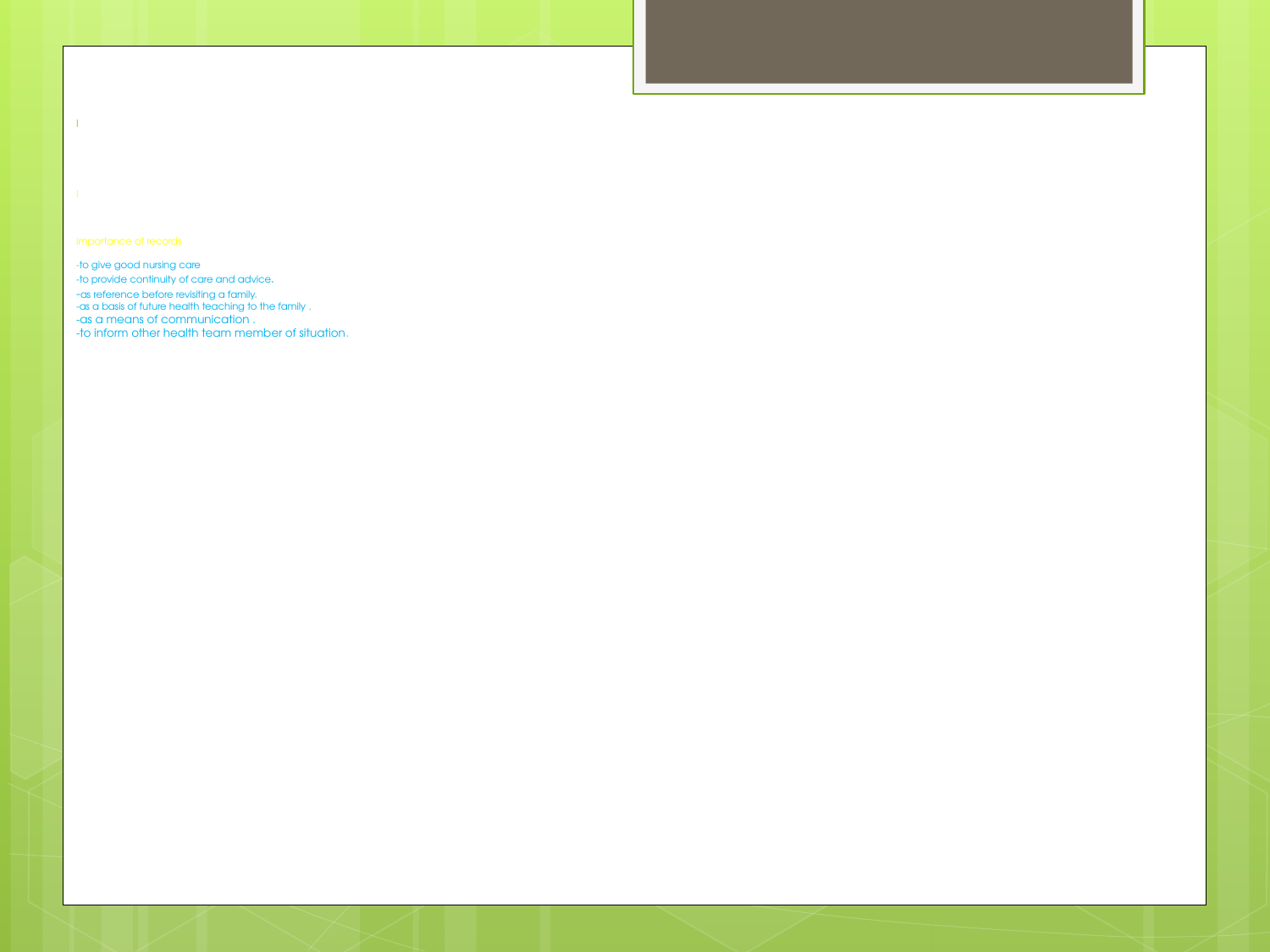

# I I Importance of records -to give good nursing care -to provide continuity of care and advice. -as reference before revisiting a family. -as a basis of future health teaching to the family . -as a means of communication . -to inform other health team member of situation.